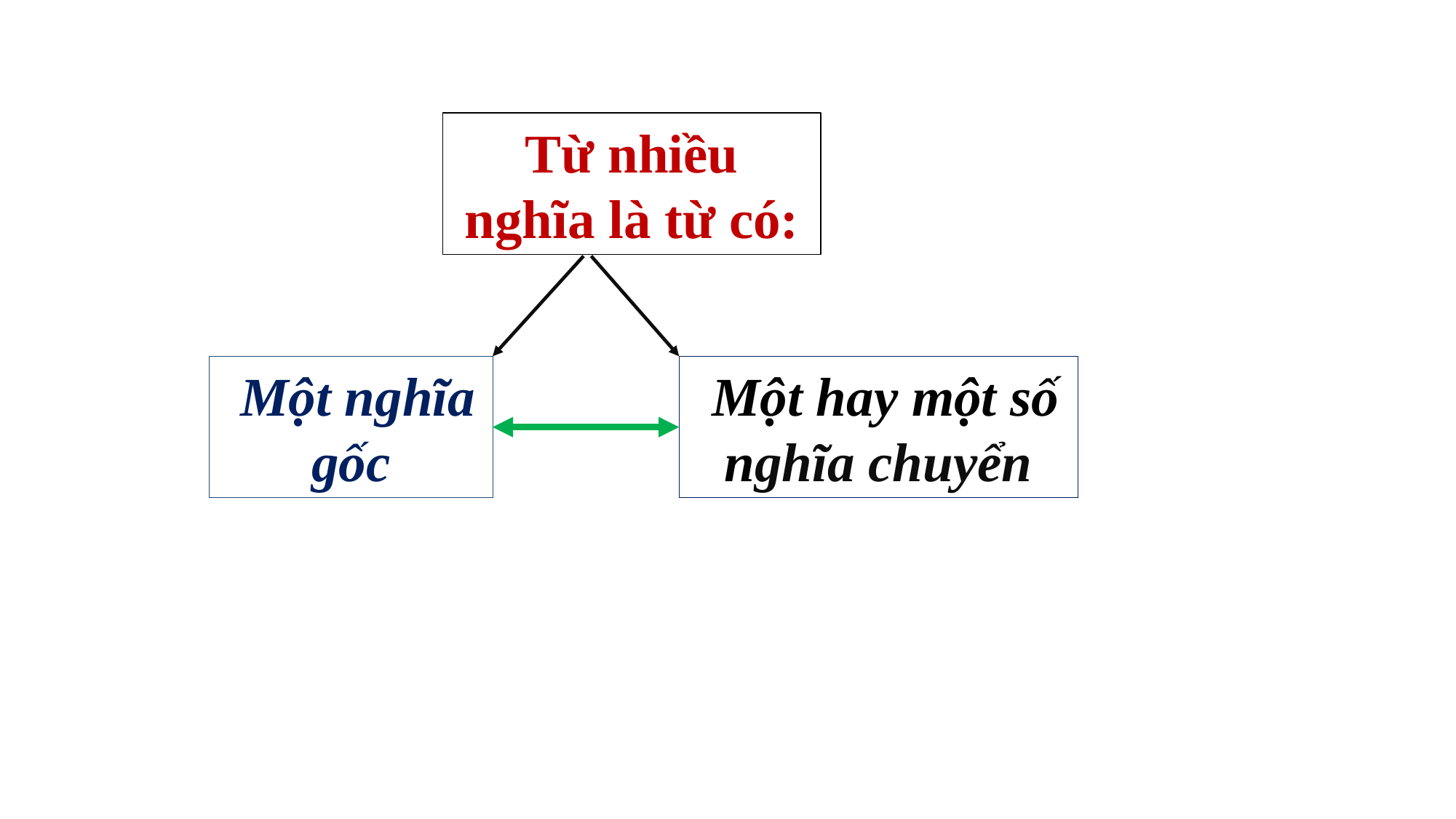

Từ nhiều nghĩa là từ có:
 Một nghĩa gốc
 Một hay một số nghĩa chuyển